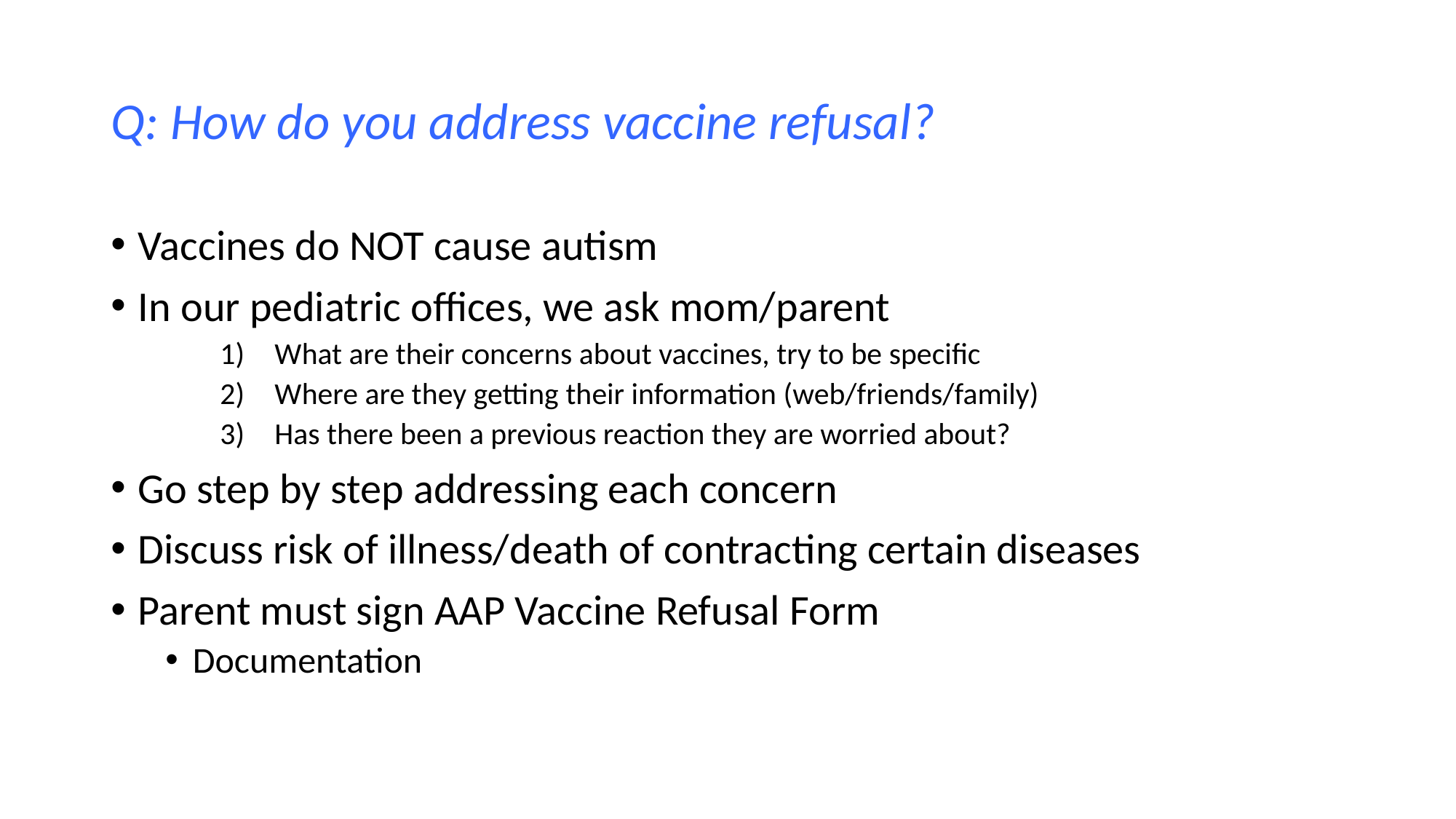

# Q: How do you address vaccine refusal?
Vaccines do NOT cause autism
In our pediatric offices, we ask mom/parent
What are their concerns about vaccines, try to be specific
Where are they getting their information (web/friends/family)
Has there been a previous reaction they are worried about?
Go step by step addressing each concern
Discuss risk of illness/death of contracting certain diseases
Parent must sign AAP Vaccine Refusal Form
Documentation